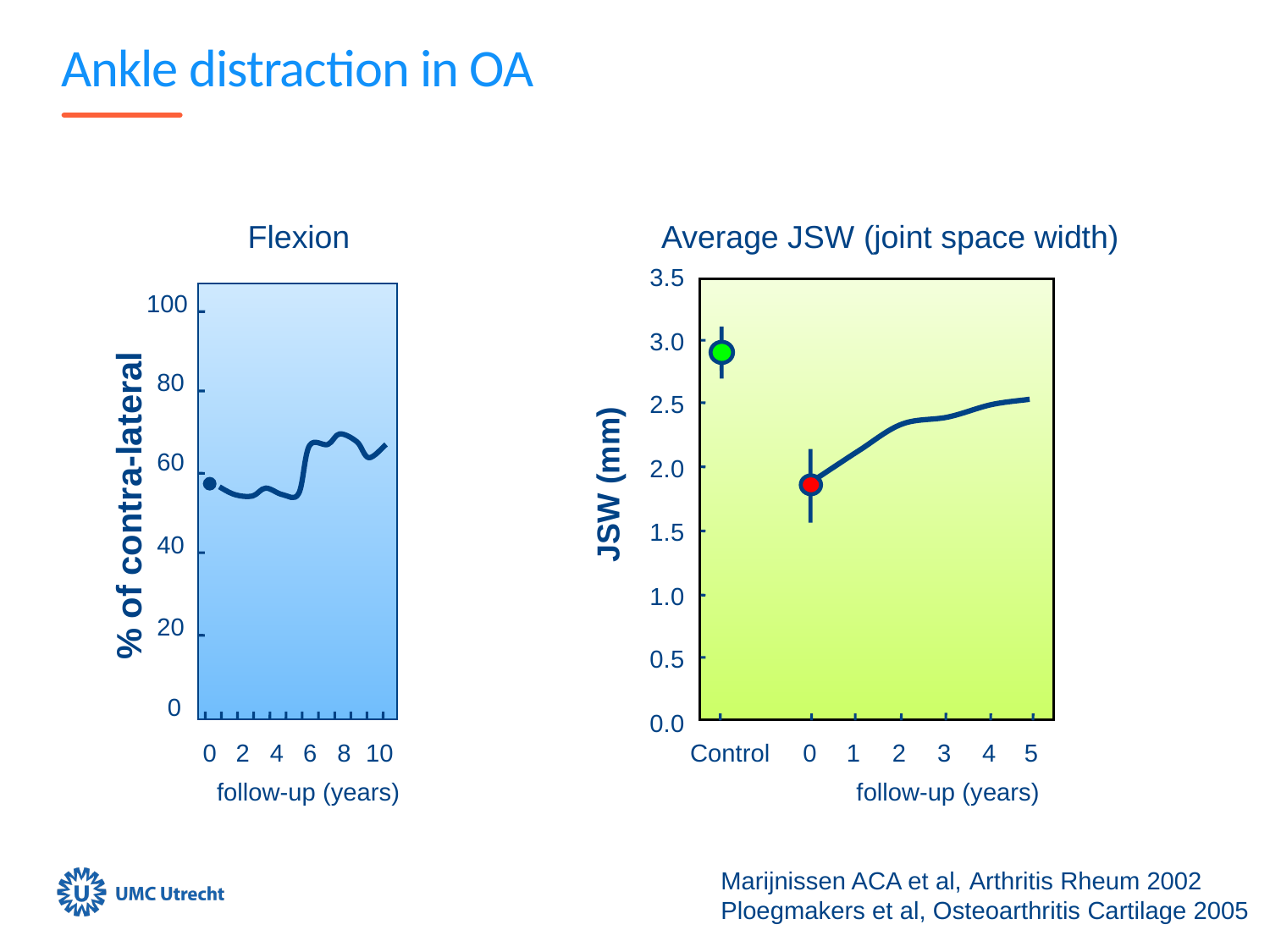

# Ankle distraction in OA
Flexion
Average JSW (joint space width)
3.5

3.0

2.5

2.0
JSW (mm)

1.5

1.0

0.5

0.0

Control
0
1
2
3
4
5
follow-up (years)

100

80

60

% of contra-lateral
40

20

0

0
2
4
6
8
10
follow-up (years)
Marijnissen ACA et al, Arthritis Rheum 2002
Ploegmakers et al, Osteoarthritis Cartilage 2005